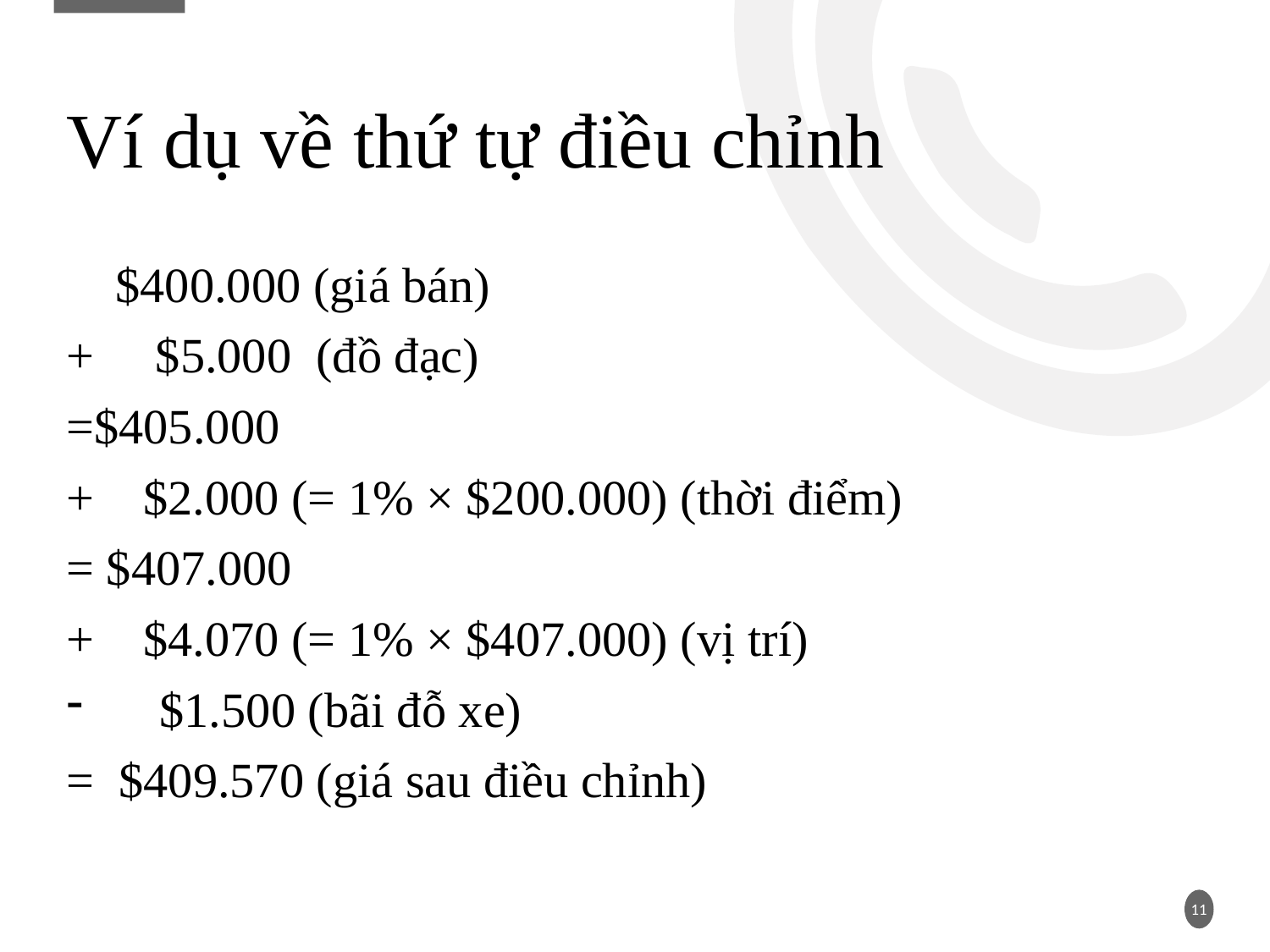

# Ví dụ về thứ tự điều chỉnh
    $400.000 (giá bán)
+     $5.000  (đồ đạc)
=$405.000
+    $2.000 (= 1% × $200.000) (thời điểm)
= $407.000
+    $4.070 (= 1% × $407.000) (vị trí)
     $1.500 (bãi đỗ xe)
=  $409.570 (giá sau điều chỉnh)

11